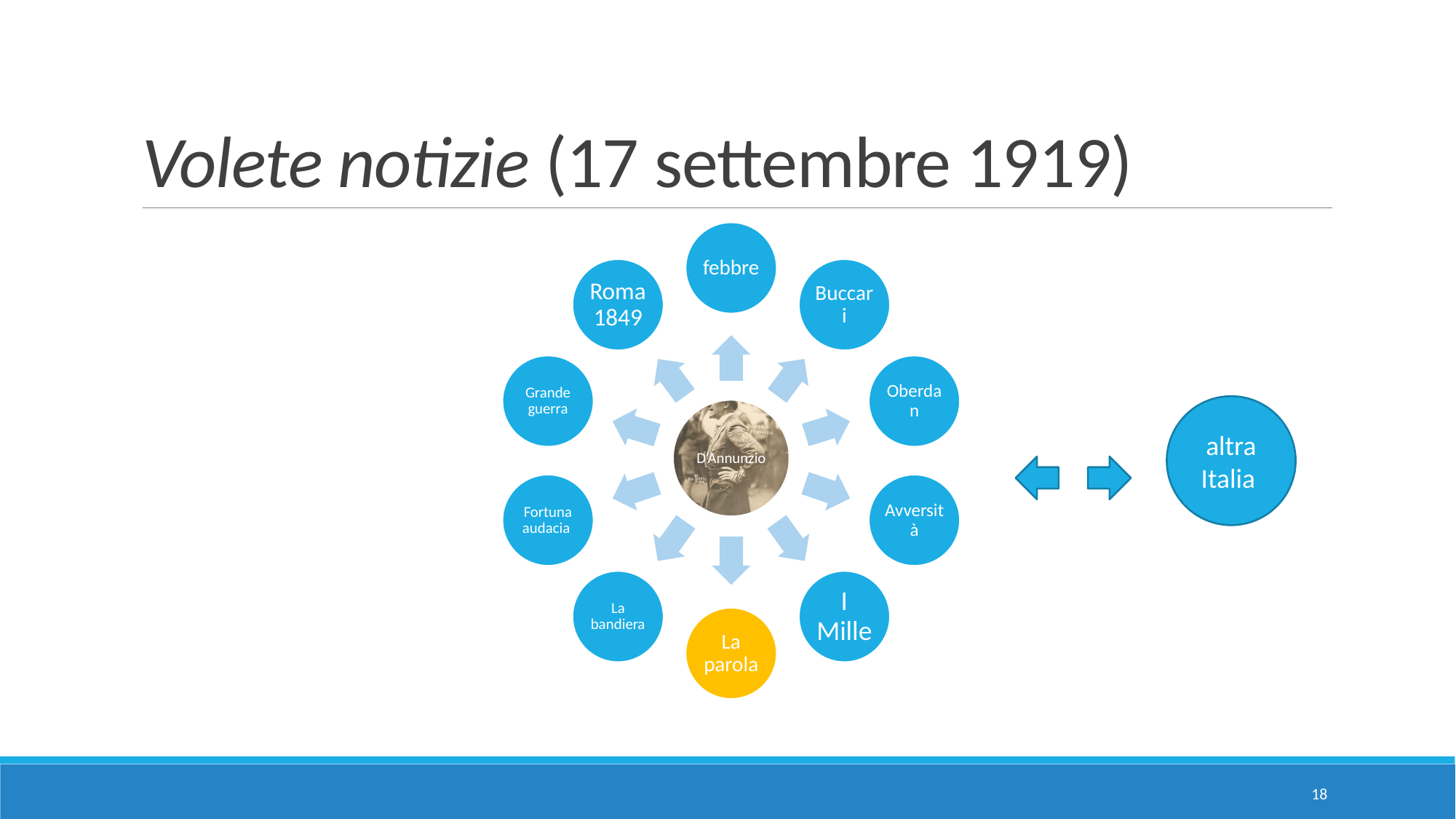

# Volete notizie (17 settembre 1919)
D’Annunzio

febbre

Buccari

Oberdan

Avversità

I Mille

La parola

La bandiera

Fortuna audacia

Grande guerra

Roma 1849

altra Italia

18